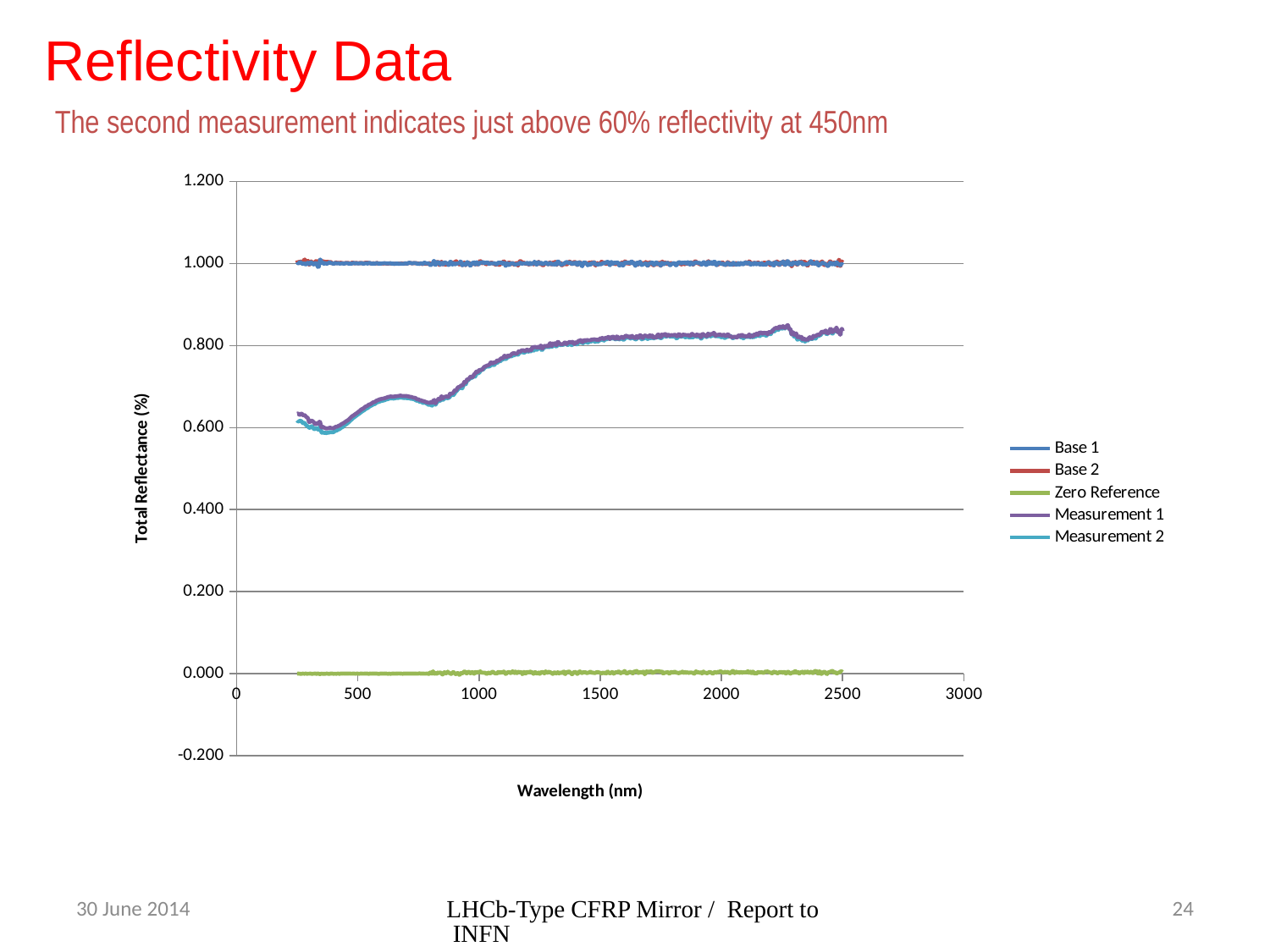

# Reflectivity Data
The second measurement indicates just above 60% reflectivity at 450nm

### Chart

| Category |  |  |  |  |  |
|---|---|---|---|---|---|
30 June 2014
LHCb-Type CFRP Mirror /  Report to INFN
24